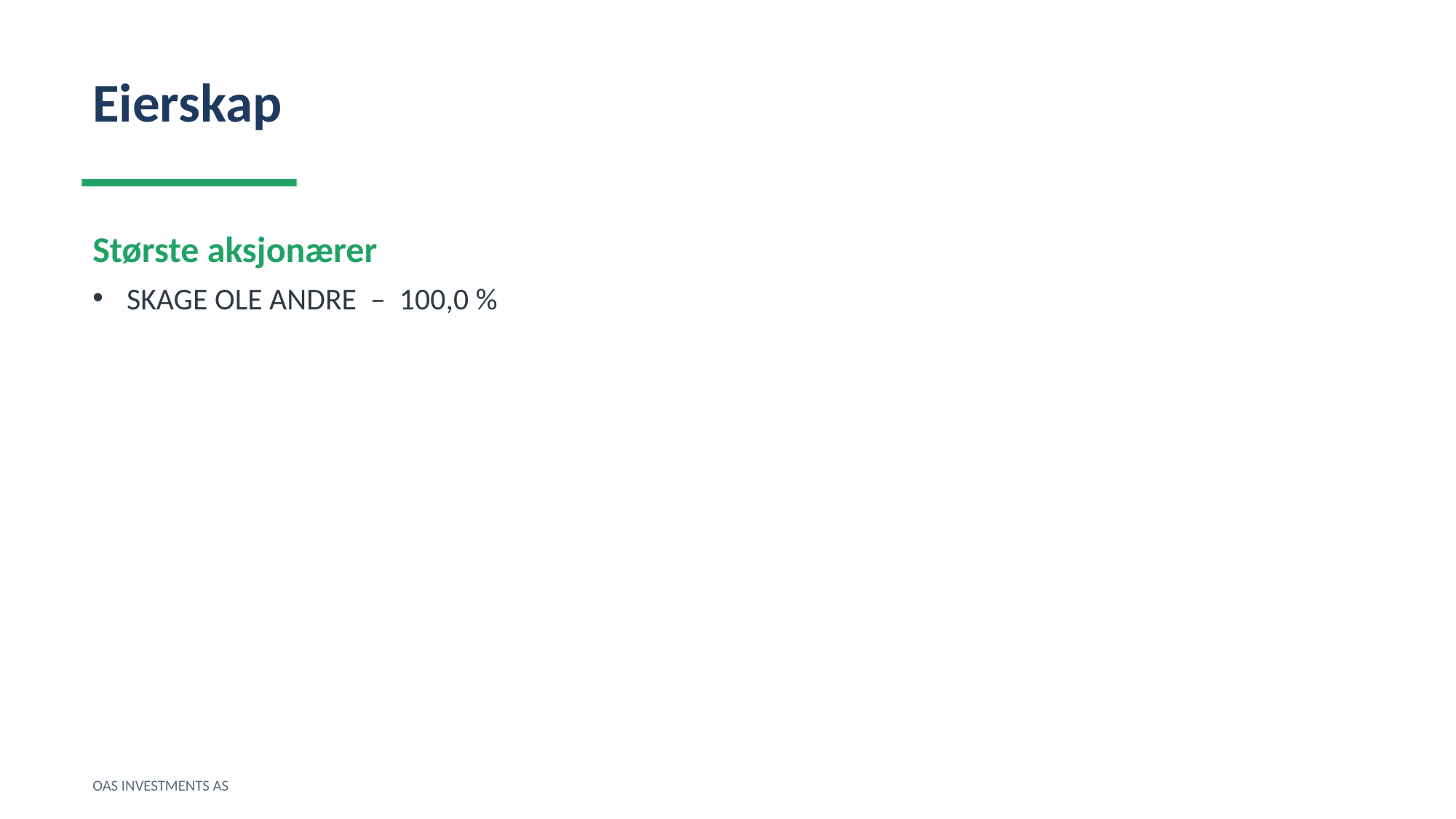

Eierskap

Største aksjonærer
SKAGE OLE ANDRE  –  100,0 %
OAS INVESTMENTS AS